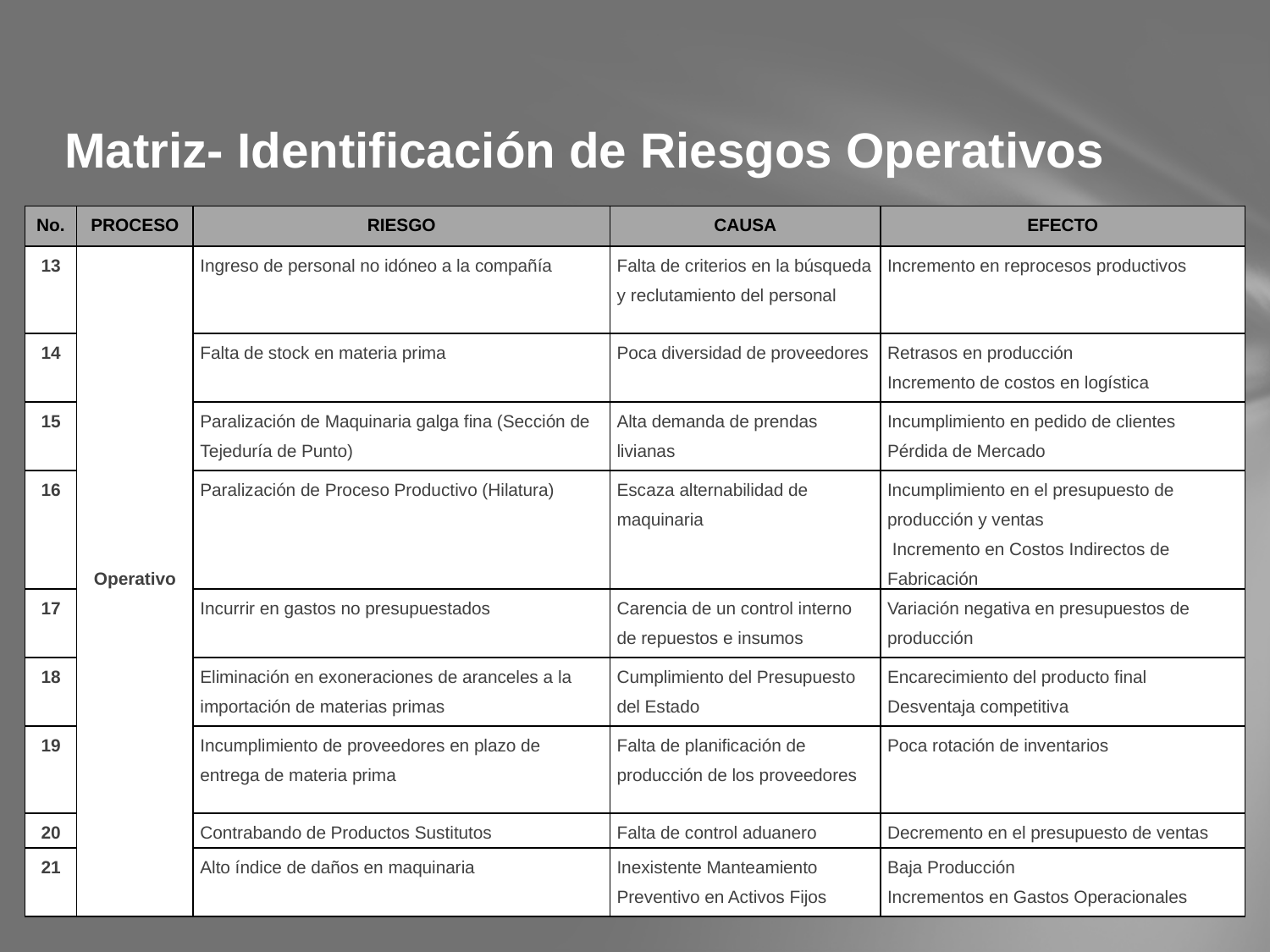

# Matriz- Identificación de Riesgos Operativos
| No. | PROCESO | RIESGO | CAUSA | EFECTO |
| --- | --- | --- | --- | --- |
| 13 | Operativo | Ingreso de personal no idóneo a la compañía | Falta de criterios en la búsqueda y reclutamiento del personal | Incremento en reprocesos productivos |
| 14 |  | Falta de stock en materia prima | Poca diversidad de proveedores | Retrasos en producción Incremento de costos en logística |
| 15 |  | Paralización de Maquinaria galga fina (Sección de Tejeduría de Punto) | Alta demanda de prendas livianas | Incumplimiento en pedido de clientes Pérdida de Mercado |
| 16 |  | Paralización de Proceso Productivo (Hilatura) | Escaza alternabilidad de maquinaria | Incumplimiento en el presupuesto de producción y ventas Incremento en Costos Indirectos de Fabricación |
| 17 |  | Incurrir en gastos no presupuestados | Carencia de un control interno de repuestos e insumos | Variación negativa en presupuestos de producción |
| 18 |  | Eliminación en exoneraciones de aranceles a la importación de materias primas | Cumplimiento del Presupuesto del Estado | Encarecimiento del producto final Desventaja competitiva |
| 19 |  | Incumplimiento de proveedores en plazo de entrega de materia prima | Falta de planificación de producción de los proveedores | Poca rotación de inventarios |
| 20 |  | Contrabando de Productos Sustitutos | Falta de control aduanero | Decremento en el presupuesto de ventas |
| 21 |  | Alto índice de daños en maquinaria | Inexistente Manteamiento Preventivo en Activos Fijos | Baja Producción Incrementos en Gastos Operacionales |